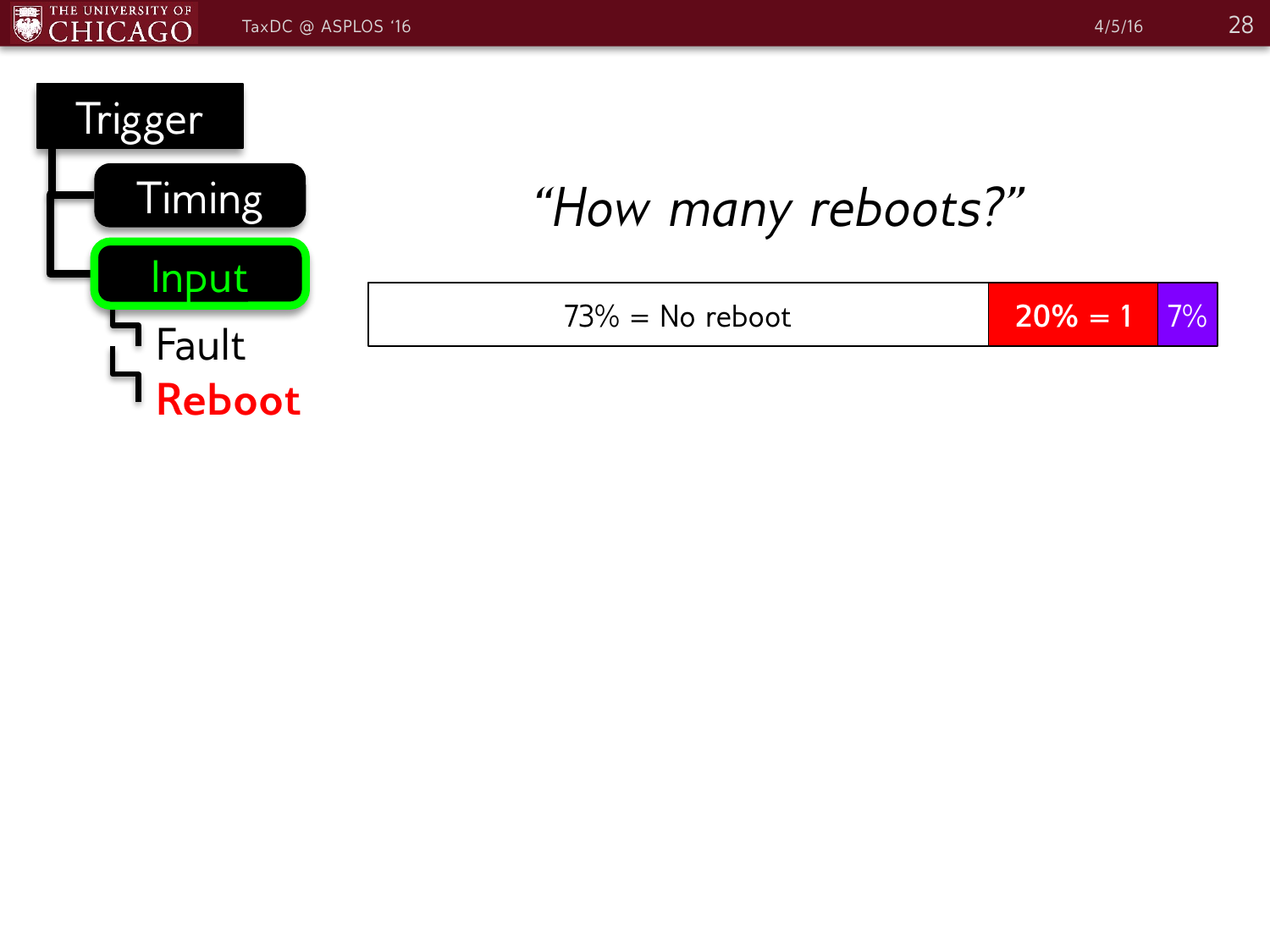

28
TaxDC @ ASPLOS ‘16
4/5/16
Trigger
Timing
“How many reboots?”
Input
73% = No reboot
20% = 1
7%
Fault
Reboot